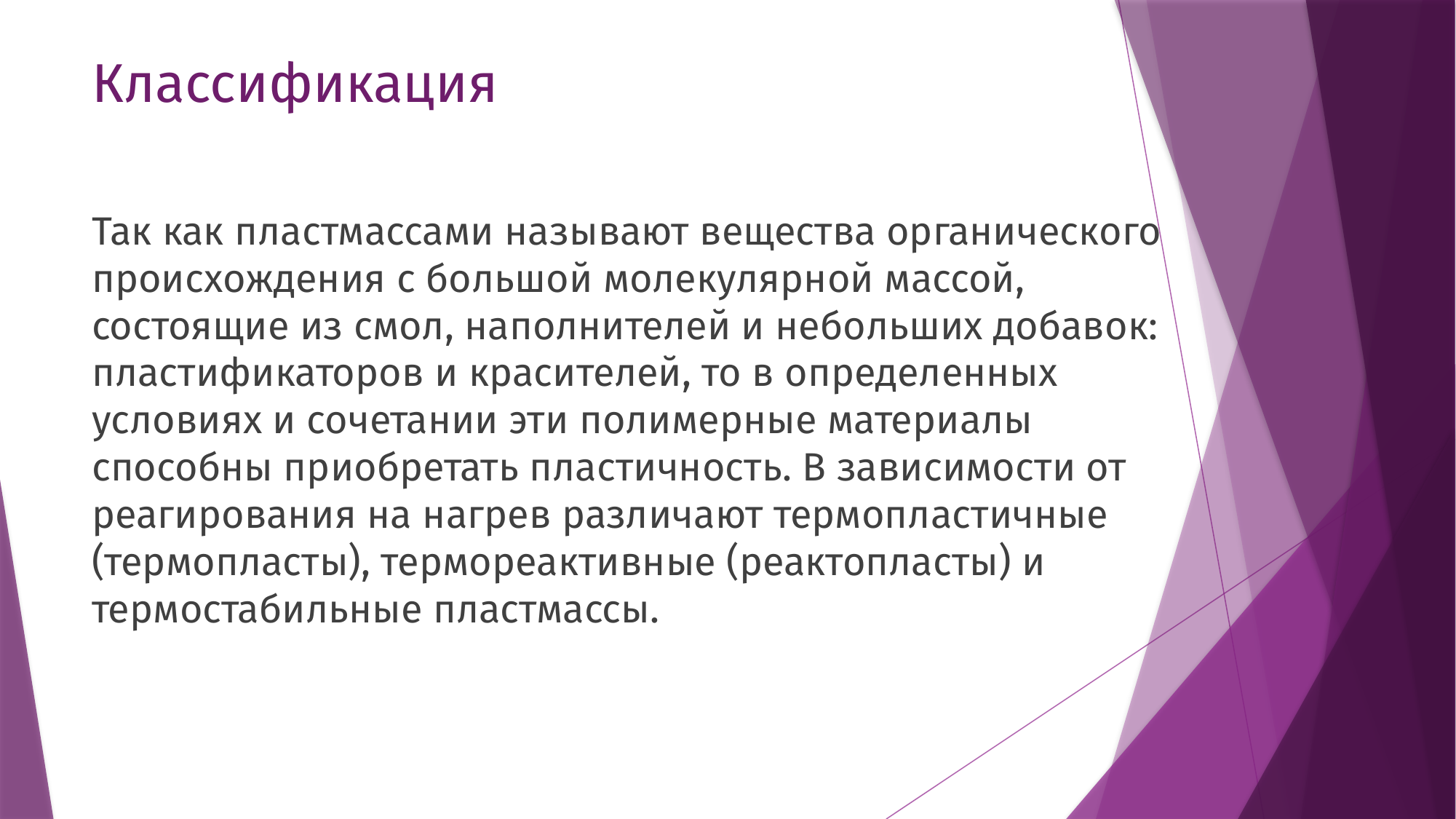

# Классификация
Так как пластмассами называют вещества органического происхождения с большой молекулярной массой, состоящие из смол, наполнителей и небольших добавок: пластификаторов и красителей, то в определенных условиях и сочетании эти полимерные материалы способны приобретать пластичность. В зависимости от реагирования на нагрев различают термопластичные (термопласты), термореактивные (реактопласты) и термостабильные пластмассы.